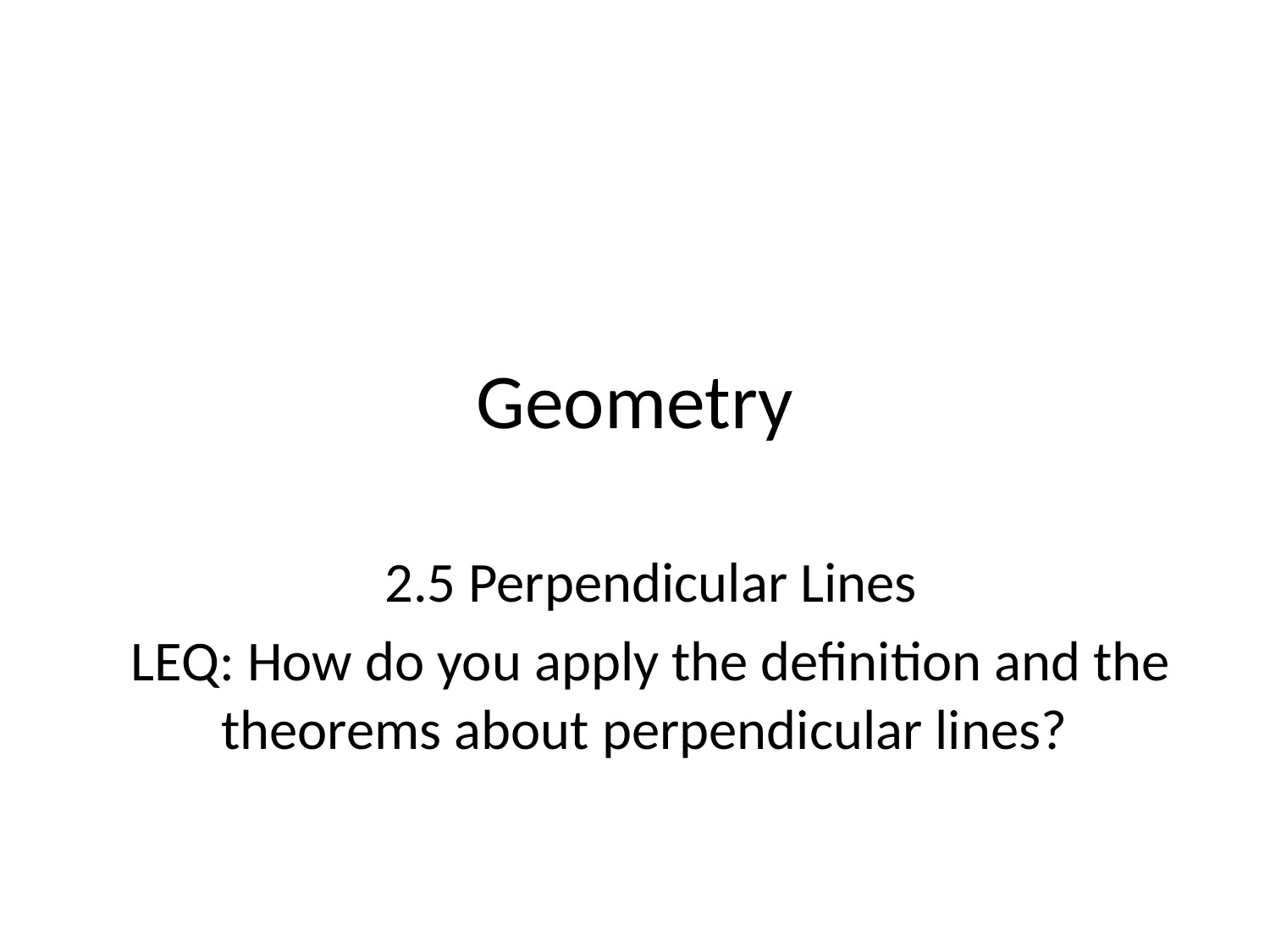

# Geometry
2.5 Perpendicular Lines
LEQ: How do you apply the definition and the theorems about perpendicular lines?